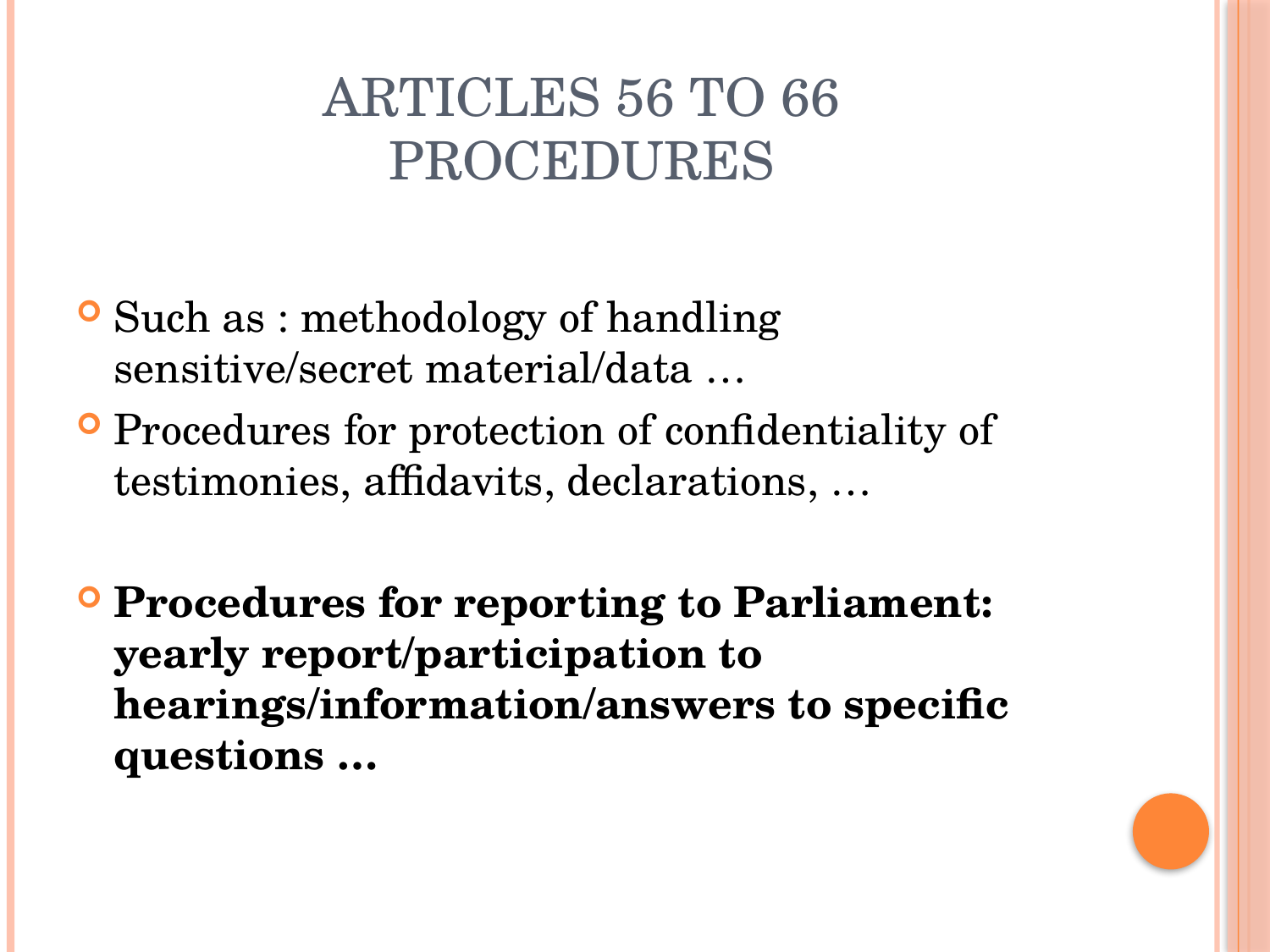

# Articles 56 to 66 Procedures

Such as : methodology of handling sensitive/secret material/data …
Procedures for protection of confidentiality of testimonies, affidavits, declarations, …

Procedures for reporting to Parliament: yearly report/participation to hearings/information/answers to specific questions …